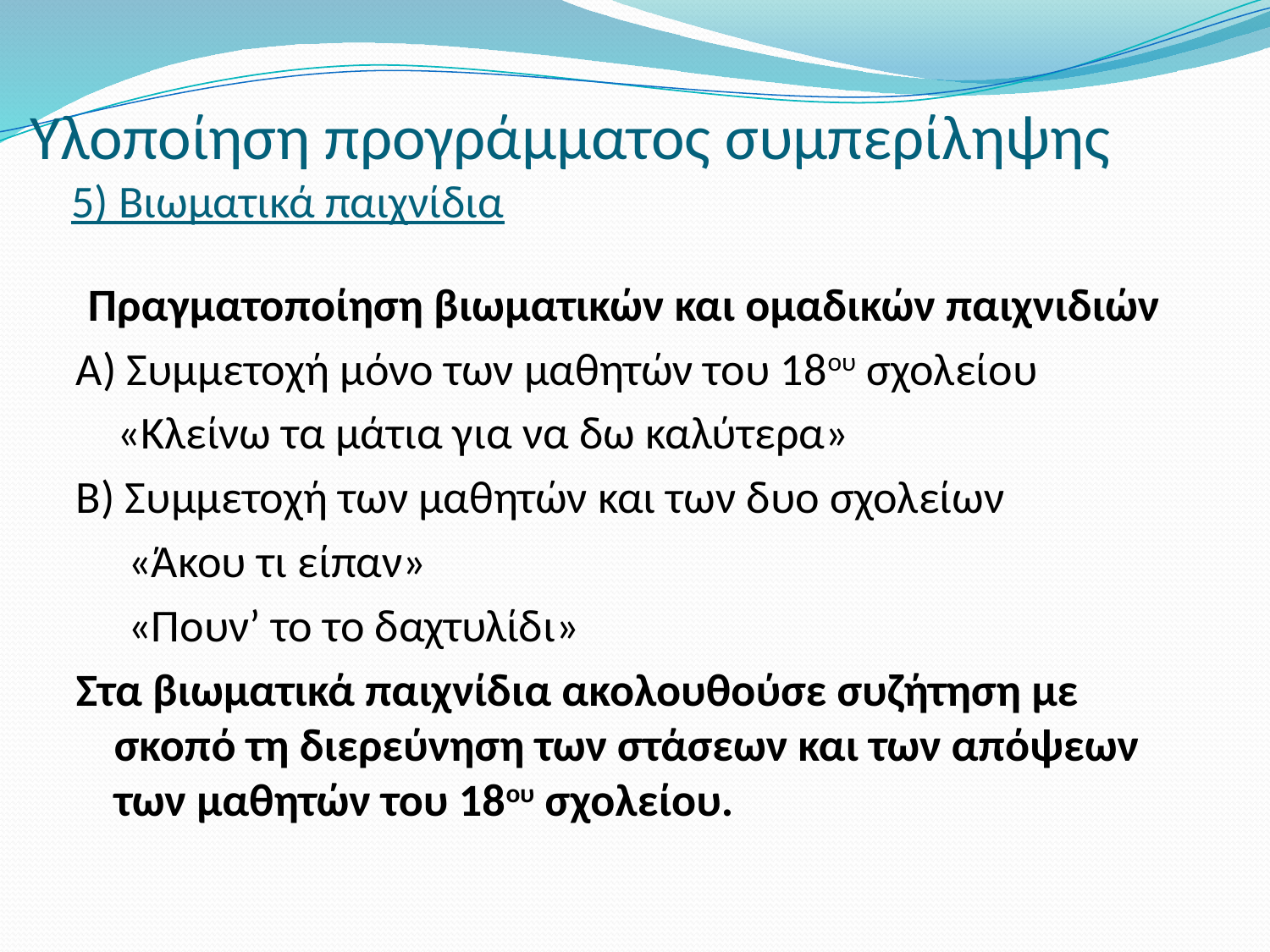

# Υλοποίηση προγράμματος συμπερίληψης 5) Βιωματικά παιχνίδια
 Πραγματοποίηση βιωματικών και ομαδικών παιχνιδιών
Α) Συμμετοχή μόνο των μαθητών του 18ου σχολείου
    «Κλείνω τα μάτια για να δω καλύτερα»
Β) Συμμετοχή των μαθητών και των δυο σχολείων
     «Άκου τι είπαν»
     «Πουν’ το το δαχτυλίδι»
Στα βιωματικά παιχνίδια ακολουθούσε συζήτηση με σκοπό τη διερεύνηση των στάσεων και των απόψεων των μαθητών του 18ου σχολείου.